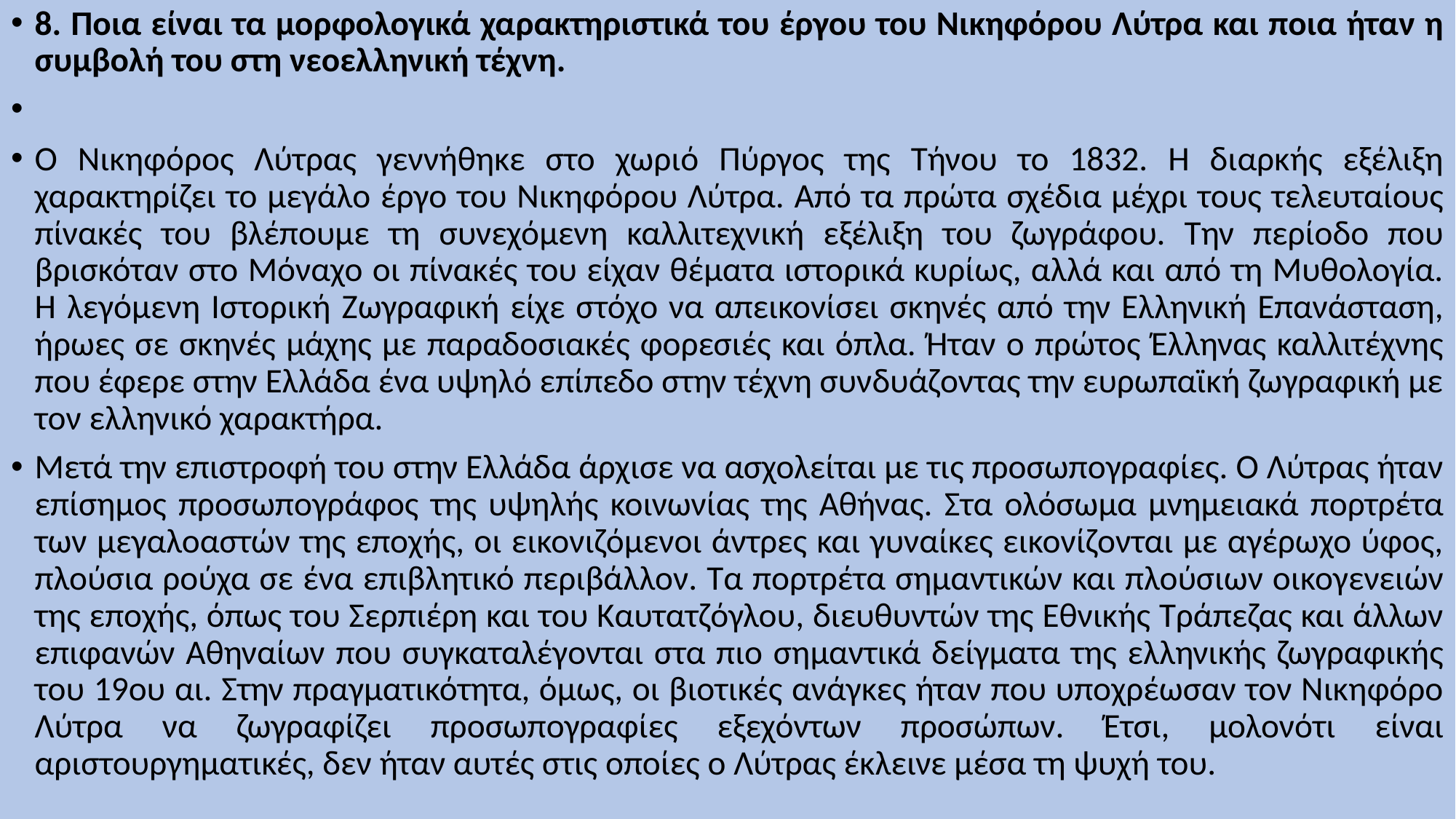

8. Ποια είναι τα μορφολογικά χαρακτηριστικά του έργου του Νικηφόρου Λύτρα και ποια ήταν η συμβολή του στη νεοελληνική τέχνη.

Ο Νικηφόρος Λύτρας γεννήθηκε στο χωριό Πύργος της Τήνου το 1832. Η διαρκής εξέλιξη χαρακτηρίζει το μεγάλο έργο του Νικηφόρου Λύτρα. Από τα πρώτα σχέδια μέχρι τους τελευταίους πίνακές του βλέπουμε τη συνεχόμενη καλλιτεχνική εξέλιξη του ζωγράφου. Την περίοδο που βρισκόταν στο Μόναχο οι πίνακές του είχαν θέματα ιστορικά κυρίως, αλλά και από τη Μυθολογία. Η λεγόμενη Ιστορική Ζωγραφική είχε στόχο να απεικονίσει σκηνές από την Ελληνική Επανάσταση, ήρωες σε σκηνές μάχης με παραδοσιακές φορεσιές και όπλα. Ήταν ο πρώτος Έλληνας καλλιτέχνης που έφερε στην Ελλάδα ένα υψηλό επίπεδο στην τέχνη συνδυάζοντας την ευρωπαϊκή ζωγραφική με τον ελληνικό χαρακτήρα.
Μετά την επιστροφή του στην Ελλάδα άρχισε να ασχολείται με τις προσωπογραφίες. Ο Λύτρας ήταν επίσημος προσωπογράφος της υψηλής κοινωνίας της Αθήνας. Στα ολόσωμα μνημειακά πορτρέτα των μεγαλοαστών της εποχής, οι εικονιζόμενοι άντρες και γυναίκες εικονίζονται με αγέρωχο ύφος, πλούσια ρούχα σε ένα επιβλητικό περιβάλλον. Τα πορτρέτα σημαντικών και πλούσιων οικογενειών της εποχής, όπως του Σερπιέρη και του Καυτατζόγλου, διευθυντών της Εθνικής Τράπεζας και άλλων επιφανών Αθηναίων που συγκαταλέγονται στα πιο σημαντικά δείγματα της ελληνικής ζωγραφικής του 19ου αι. Στην πραγματικότητα, όμως, οι βιοτικές ανάγκες ήταν που υποχρέωσαν τον Νικηφόρο Λύτρα να ζωγραφίζει προσωπογραφίες εξεχόντων προσώπων. Έτσι, μολονότι είναι αριστουργηματικές, δεν ήταν αυτές στις οποίες ο Λύτρας έκλεινε μέσα τη ψυχή του.